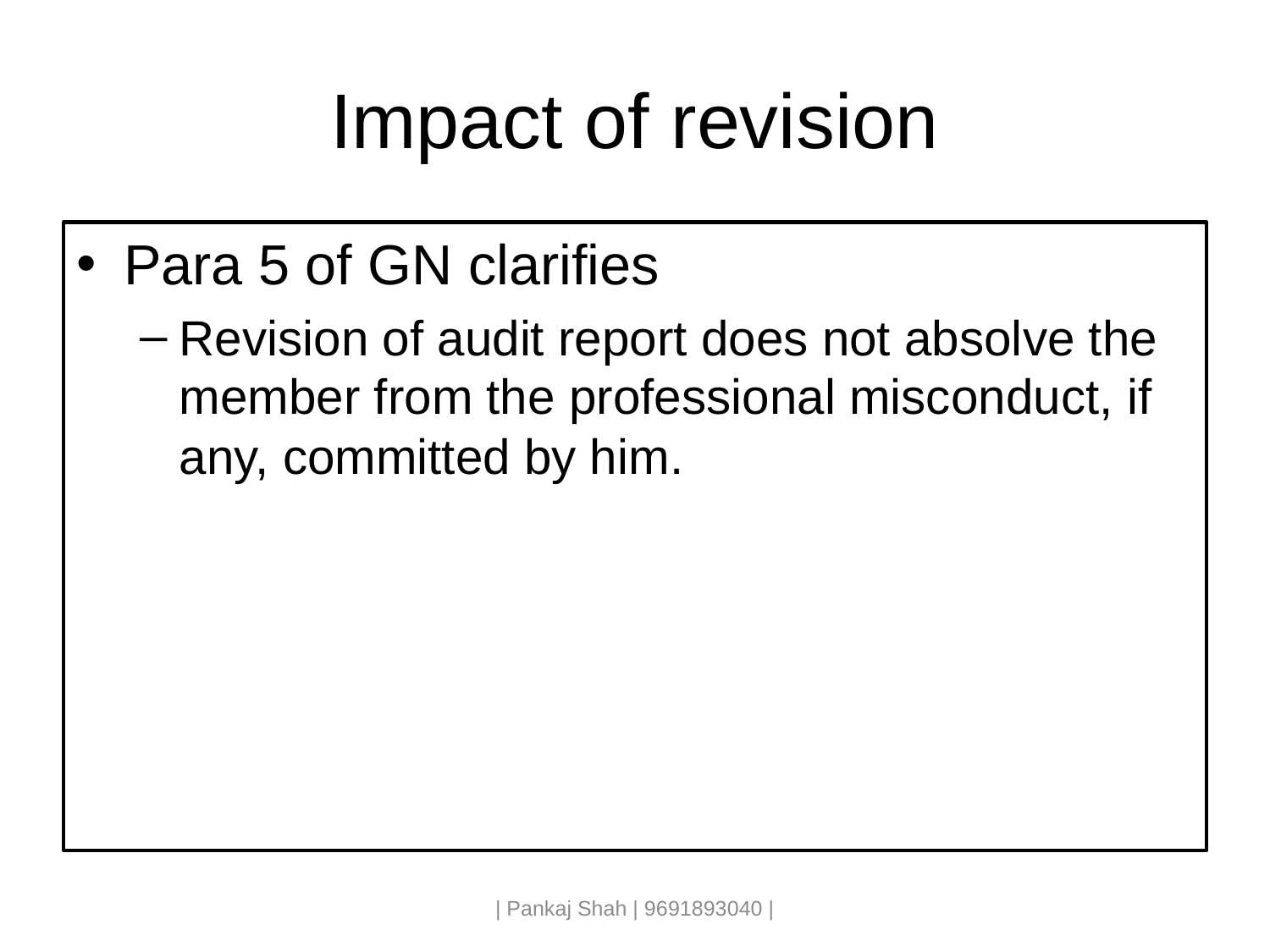

# Impact of revision
Para 5 of GN clarifies
Revision of audit report does not absolve the member from the professional misconduct, if any, committed by him.
| Pankaj Shah | 9691893040 |